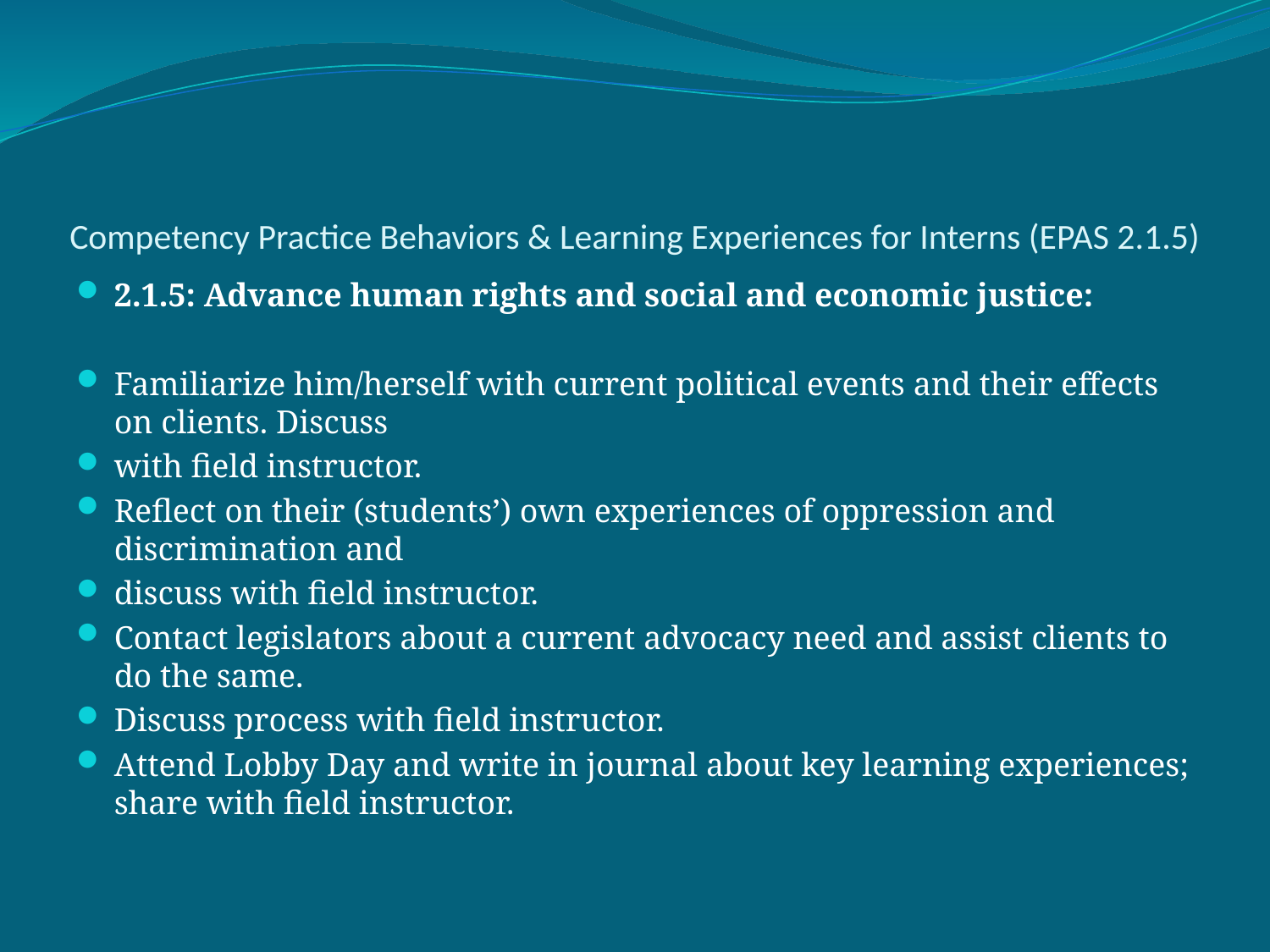

# Competency Practice Behaviors & Learning Experiences for Interns (EPAS 2.1.5)
2.1.5: Advance human rights and social and economic justice:

Familiarize him/herself with current political events and their effects on clients. Discuss
with field instructor.
Reflect on their (students’) own experiences of oppression and discrimination and
discuss with field instructor.
Contact legislators about a current advocacy need and assist clients to do the same.
Discuss process with field instructor.
Attend Lobby Day and write in journal about key learning experiences; share with field instructor.